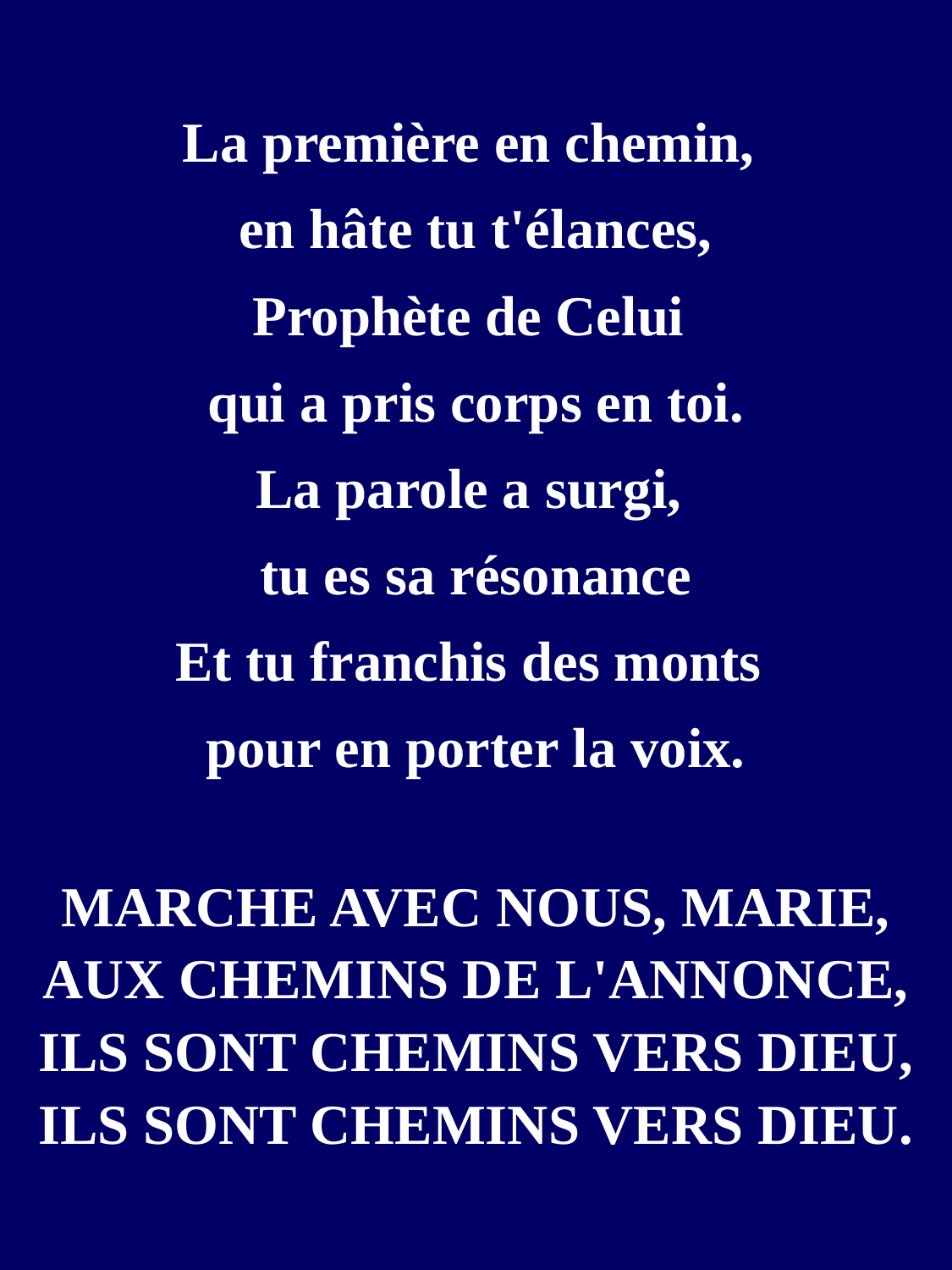

La première en chemin,
en hâte tu t'élances,
Prophète de Celui
qui a pris corps en toi.
La parole a surgi,
tu es sa résonance
Et tu franchis des monts
pour en porter la voix.

MARCHE AVEC NOUS, MARIE,
AUX CHEMINS DE L'ANNONCE,
ILS SONT CHEMINS VERS DIEU,
ILS SONT CHEMINS VERS DIEU.